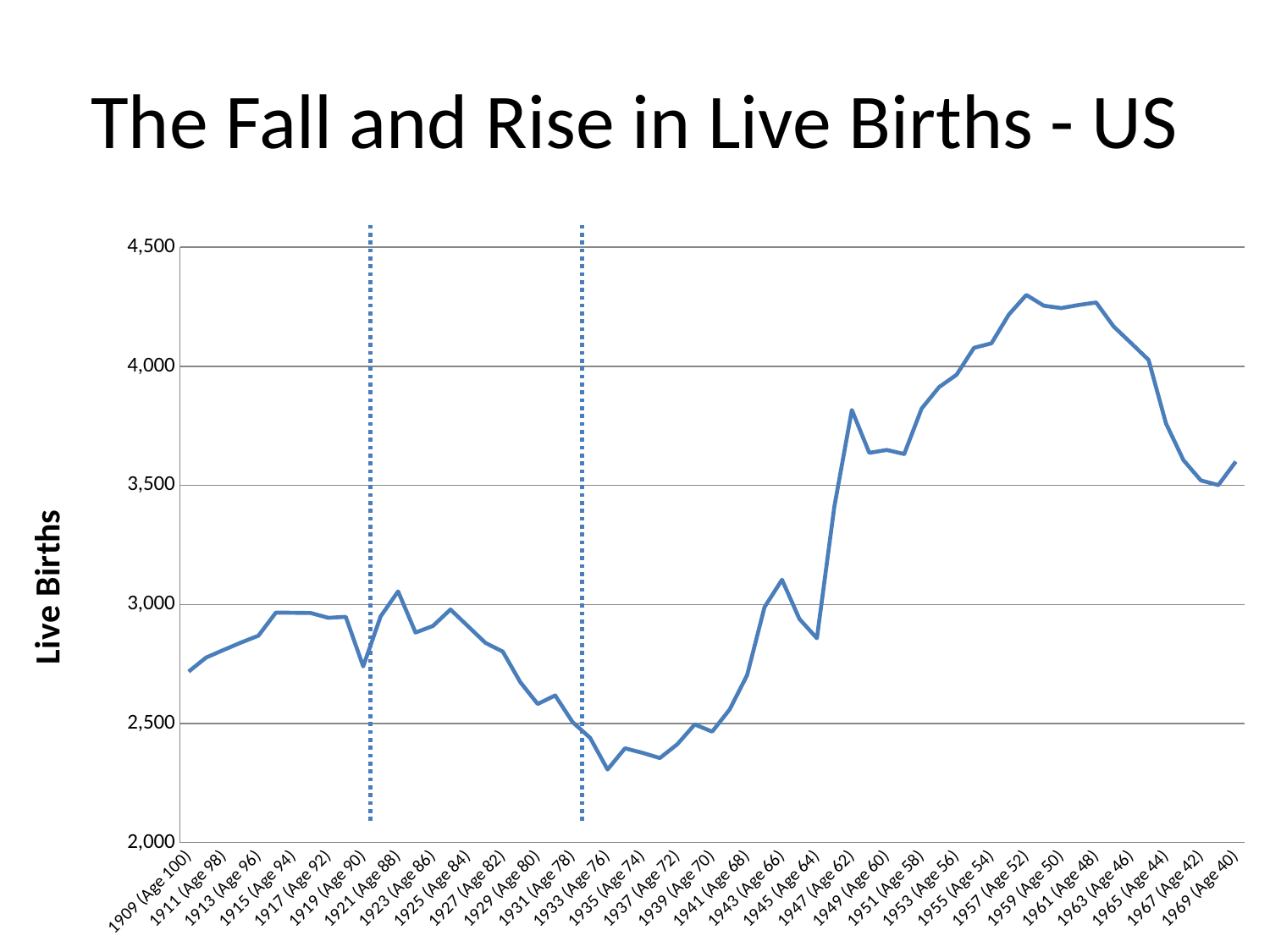

# The Fall and Rise in Live Births - US

### Chart

| Category |  |
|---|---|
| 1909 (Age 100) | 2718.0 |
| 1910 (Age 99) | 2777.0 |
| 1911 (Age 98) | 2809.0 |
| 1912 (Age 97) | 2840.0 |
| 1913 (Age 96) | 2869.0 |
| 1914 (Age 95) | 2966.0 |
| 1915 (Age 94) | 2965.0 |
| 1916 (Age 93) | 2964.0 |
| 1917 (Age 92) | 2944.0 |
| 1918 (Age 91) | 2948.0 |
| 1919 (Age 90) | 2740.0 |
| 1920 (Age 89) | 2950.0 |
| 1921 (Age 88) | 3055.0 |
| 1922 (Age 87) | 2882.0 |
| 1923 (Age 86) | 2910.0 |
| 1924 (Age 85) | 2979.0 |
| 1925 (Age 84) | 2909.0 |
| 1926 (Age 83) | 2839.0 |
| 1927 (Age 82) | 2802.0 |
| 1928 (Age 81) | 2674.0 |
| 1929 (Age 80) | 2582.0 |
| 1930 (Age 79) | 2618.0 |
| 1931 (Age 78) | 2506.0 |
| 1932 (Age 77) | 2440.0 |
| 1933 (Age 76) | 2307.0 |
| 1934 (Age 75) | 2396.0 |
| 1935 (Age 74) | 2377.0 |
| 1936 (Age 73) | 2355.0 |
| 1937 (Age 72) | 2413.0 |
| 1938 (Age 71) | 2496.0 |
| 1939 (Age 70) | 2466.0 |
| 1940 (Age 69) | 2559.0 |
| 1941 (Age 68) | 2703.0 |
| 1942 (Age 67) | 2989.0 |
| 1943 (Age 66) | 3104.0 |
| 1944 (Age 65) | 2939.0 |
| 1945 (Age 64) | 2858.0 |
| 1946 (Age 63) | 3411.0 |
| 1947 (Age 62) | 3817.0 |
| 1948 (Age 61) | 3637.0 |
| 1949 (Age 60) | 3649.0 |
| 1950 (Age 59) | 3632.0 |
| 1951 (Age 58) | 3823.0 |
| 1952 (Age 57) | 3913.0 |
| 1953 (Age 56) | 3965.0 |
| 1954 (Age 55) | 4078.0 |
| 1955 (Age 54) | 4097.0 |
| 1956 (Age 53) | 4218.0 |
| 1957 (Age 52) | 4300.0 |
| 1958 (Age 51) | 4255.0 |
| 1959 (Age 50) | 4244.796 |
| 1960 (Age 49) | 4257.85 |
| 1961 (Age 48) | 4268.326000000024 |
| 1962 (Age 47) | 4167.362000000025 |
| 1963 (Age 46) | 4098.02 |
| 1964 (Age 45) | 4027.4900000000002 |
| 1965 (Age 44) | 3760.358 |
| 1966 (Age 43) | 3606.274 |
| 1967 (Age 42) | 3520.959 |
| 1968 (Age 41) | 3501.564 |
| 1969 (Age 40) | 3600.2059999999997 |